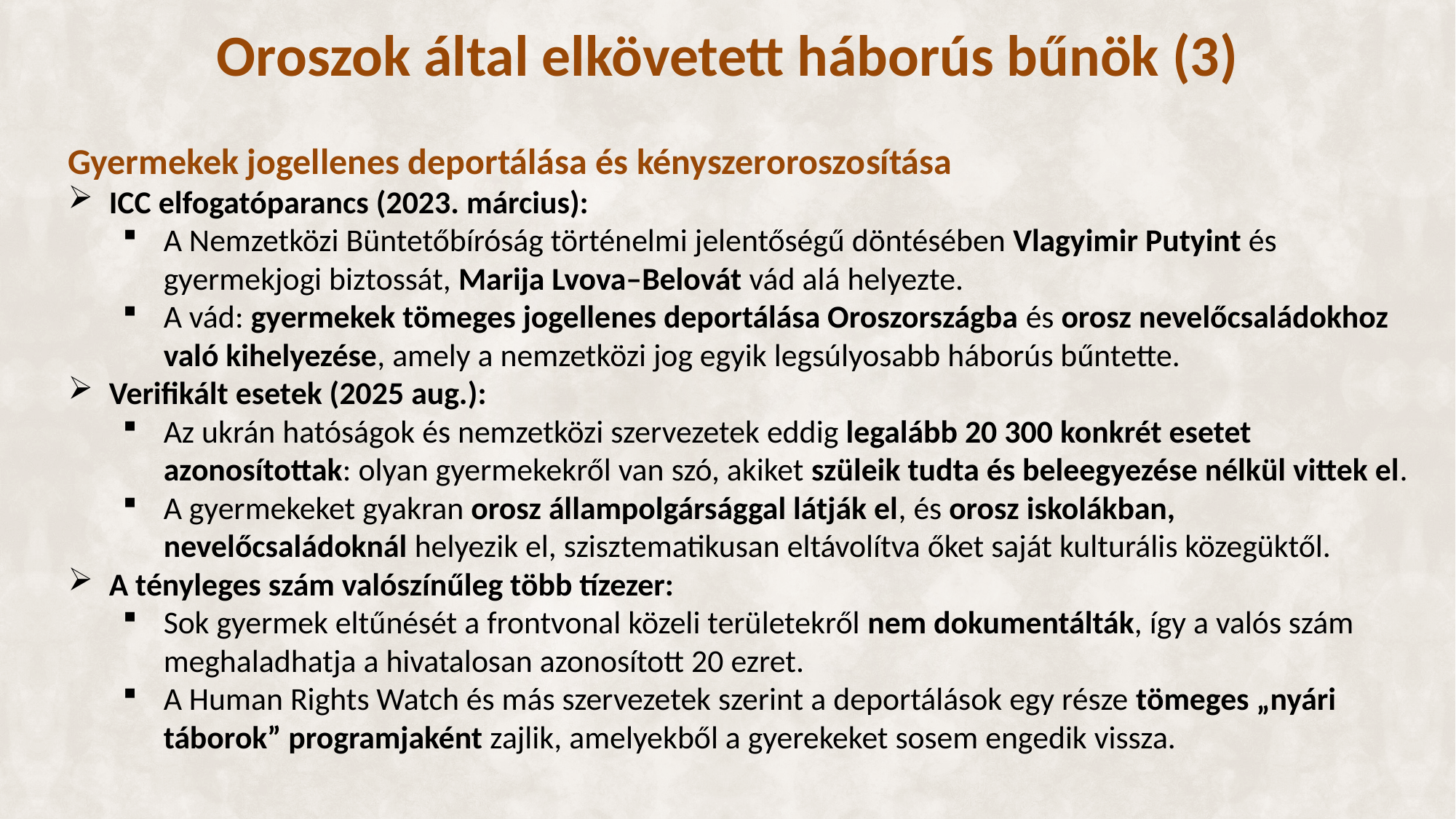

# Oroszok által elkövetett háborús bűnök (3)
Gyermekek jogellenes deportálása és kényszeroroszosítása
ICC elfogatóparancs (2023. március):
A Nemzetközi Büntetőbíróság történelmi jelentőségű döntésében Vlagyimir Putyint és gyermekjogi biztossát, Marija Lvova–Belovát vád alá helyezte.
A vád: gyermekek tömeges jogellenes deportálása Oroszországba és orosz nevelőcsaládokhoz való kihelyezése, amely a nemzetközi jog egyik legsúlyosabb háborús bűntette.
Verifikált esetek (2025 aug.):
Az ukrán hatóságok és nemzetközi szervezetek eddig legalább 20 300 konkrét esetet azonosítottak: olyan gyermekekről van szó, akiket szüleik tudta és beleegyezése nélkül vittek el.
A gyermekeket gyakran orosz állampolgársággal látják el, és orosz iskolákban, nevelőcsaládoknál helyezik el, szisztematikusan eltávolítva őket saját kulturális közegüktől.
A tényleges szám valószínűleg több tízezer:
Sok gyermek eltűnését a frontvonal közeli területekről nem dokumentálták, így a valós szám meghaladhatja a hivatalosan azonosított 20 ezret.
A Human Rights Watch és más szervezetek szerint a deportálások egy része tömeges „nyári táborok” programjaként zajlik, amelyekből a gyerekeket sosem engedik vissza.